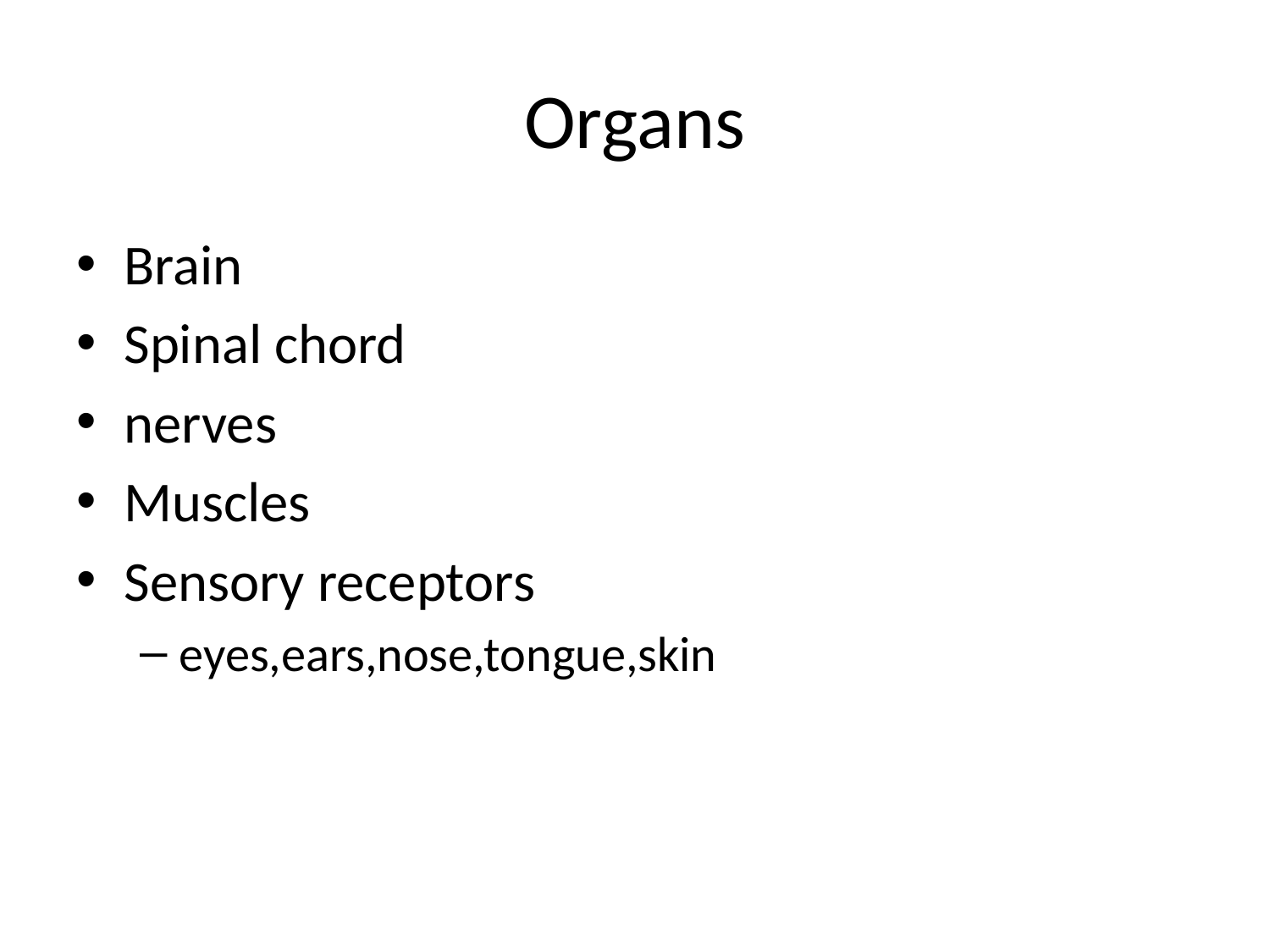

# Organs
Brain
Spinal chord
nerves
Muscles
Sensory receptors
eyes,ears,nose,tongue,skin